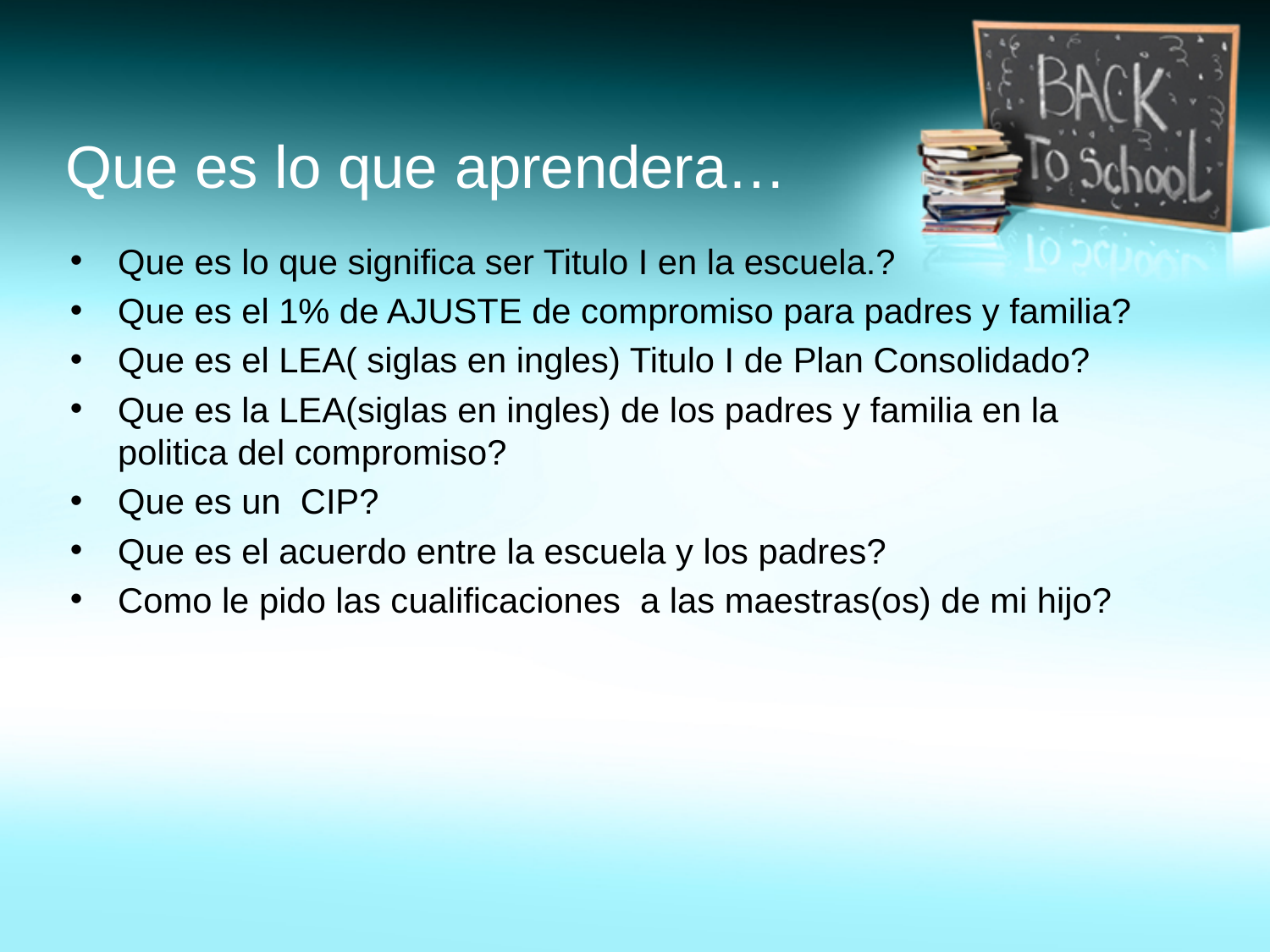

# Que es lo que aprendera…
Que es lo que significa ser Titulo I en la escuela.?
Que es el 1% de AJUSTE de compromiso para padres y familia?
Que es el LEA( siglas en ingles) Titulo I de Plan Consolidado?
Que es la LEA(siglas en ingles) de los padres y familia en la politica del compromiso?
Que es un  CIP?
Que es el acuerdo entre la escuela y los padres?
Como le pido las cualificaciones  a las maestras(os) de mi hijo?